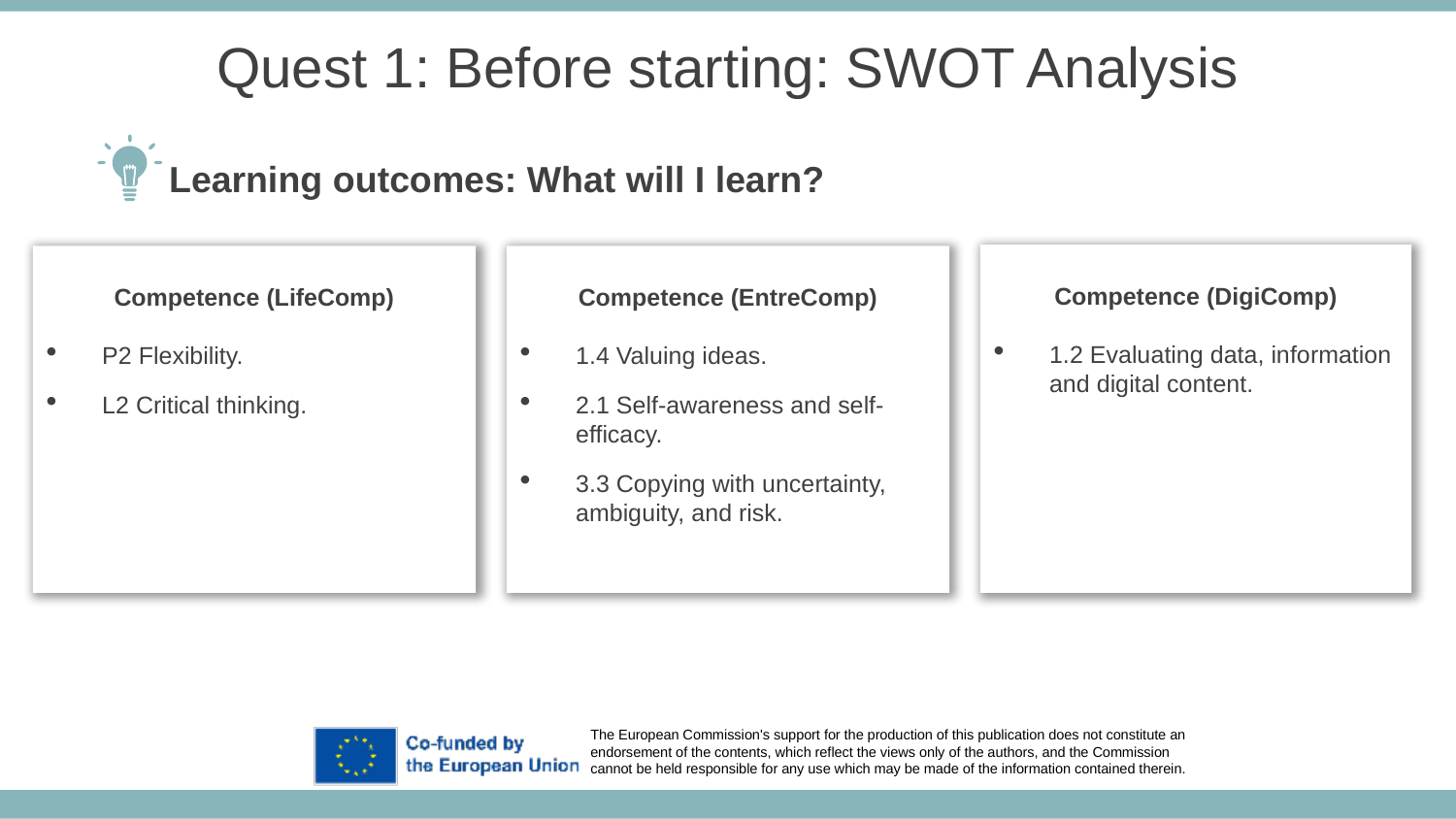

Quest 1: Before starting: SWOT Analysis

Learning outcomes: What will I learn?

Competence (DigiComp)

1.2 Evaluating data, information and digital content.

Competence (EntreComp)

1.4 Valuing ideas.
2.1 Self-awareness and self-efficacy.
3.3 Copying with uncertainty, ambiguity, and risk.

Competence (LifeComp)

P2 Flexibility.
L2 Critical thinking.